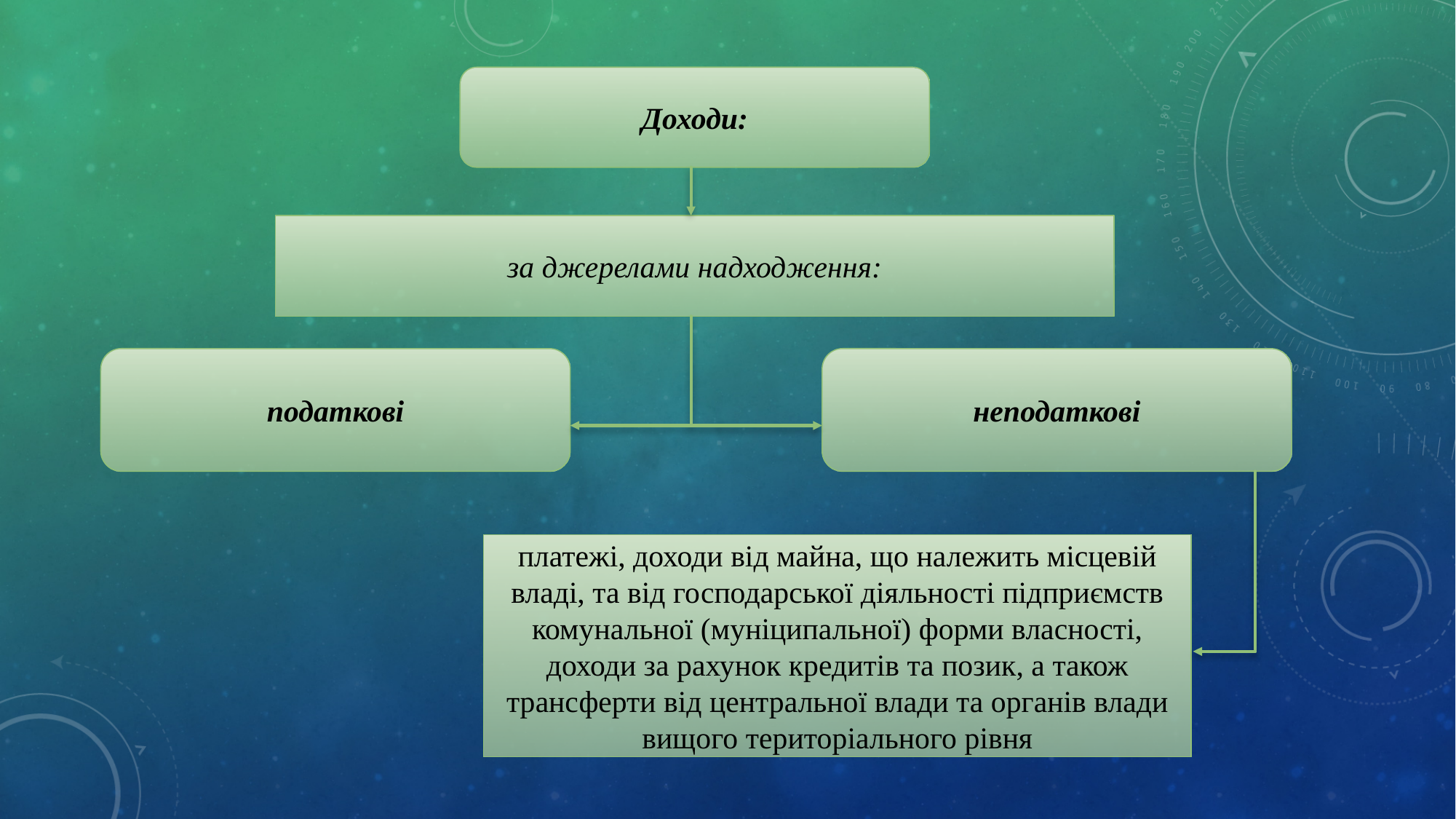

Доходи:
за джерелами надходження:
неподаткові
податкові
платежі, доходи від майна, що належить місцевій владі, та від господарської діяльності підприємств комунальної (муніципальної) форми власності, доходи за рахунок кредитів та позик, а також трансферти від центральної влади та органів влади вищого територіального рівня